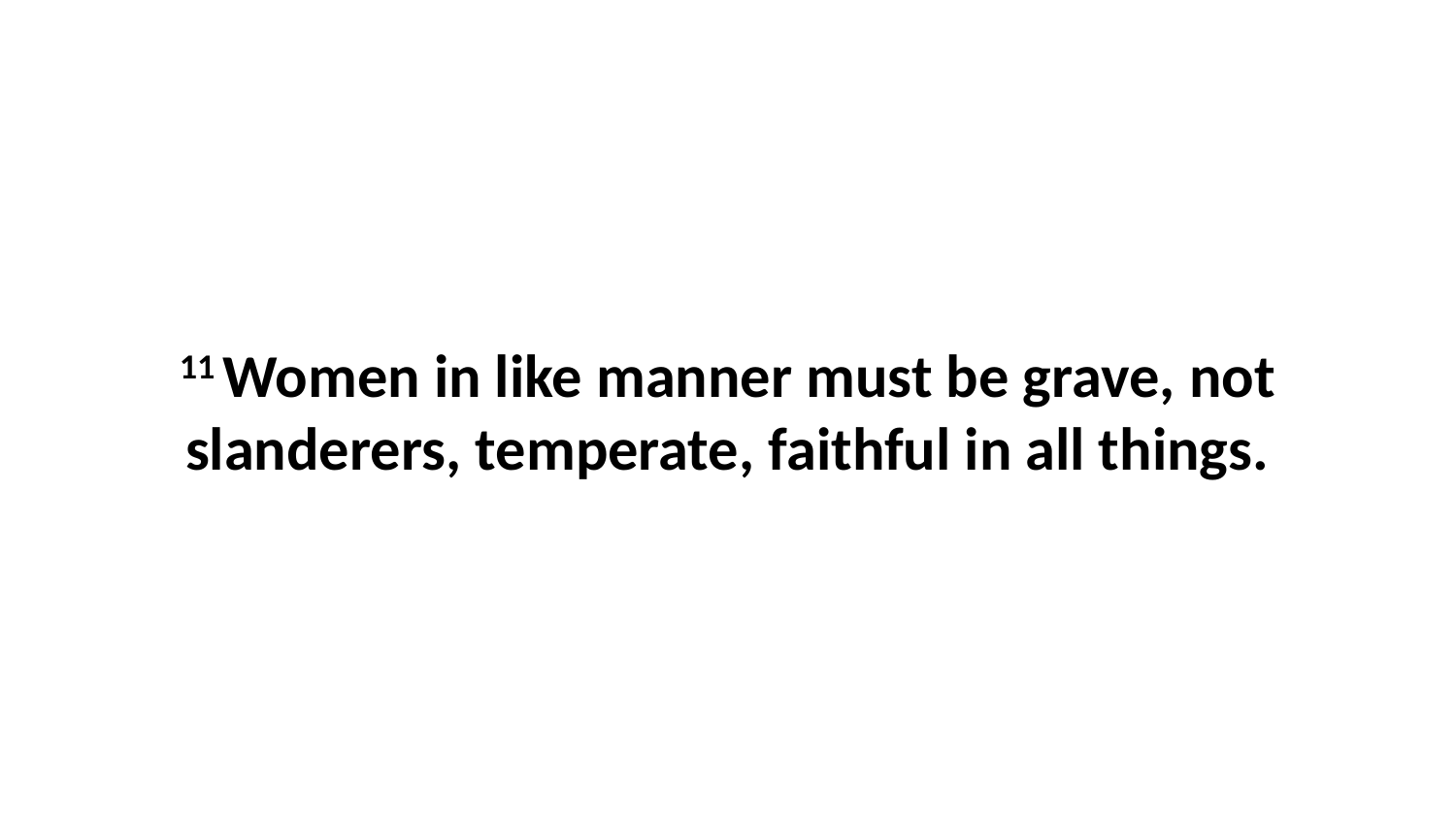

11 Women in like manner must be grave, not slanderers, temperate, faithful in all things.